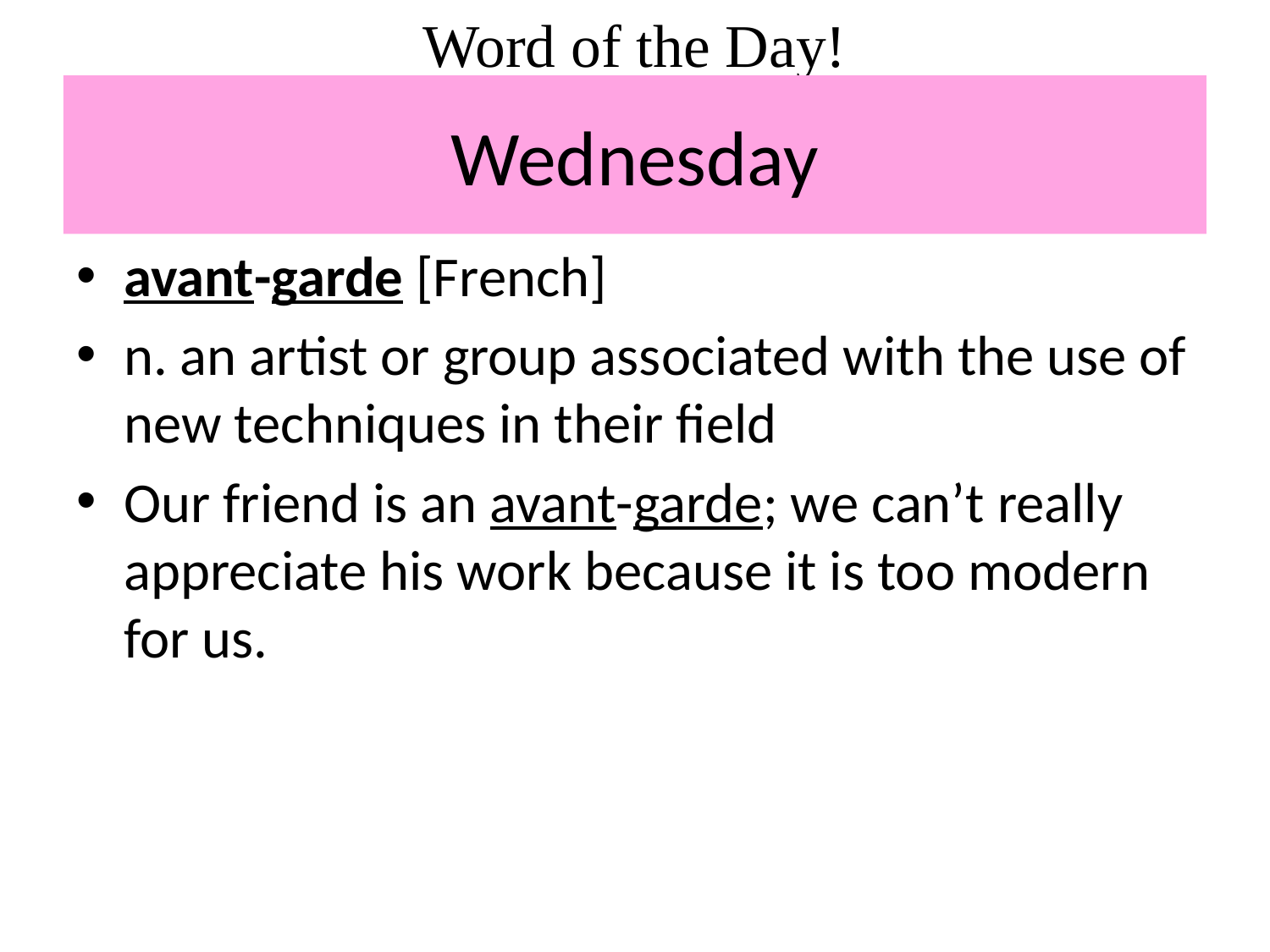

# Word of the Day!
Wednesday
avant-garde [French]
n. an artist or group associated with the use of new techniques in their field
Our friend is an avant-garde; we can’t really appreciate his work because it is too modern for us.